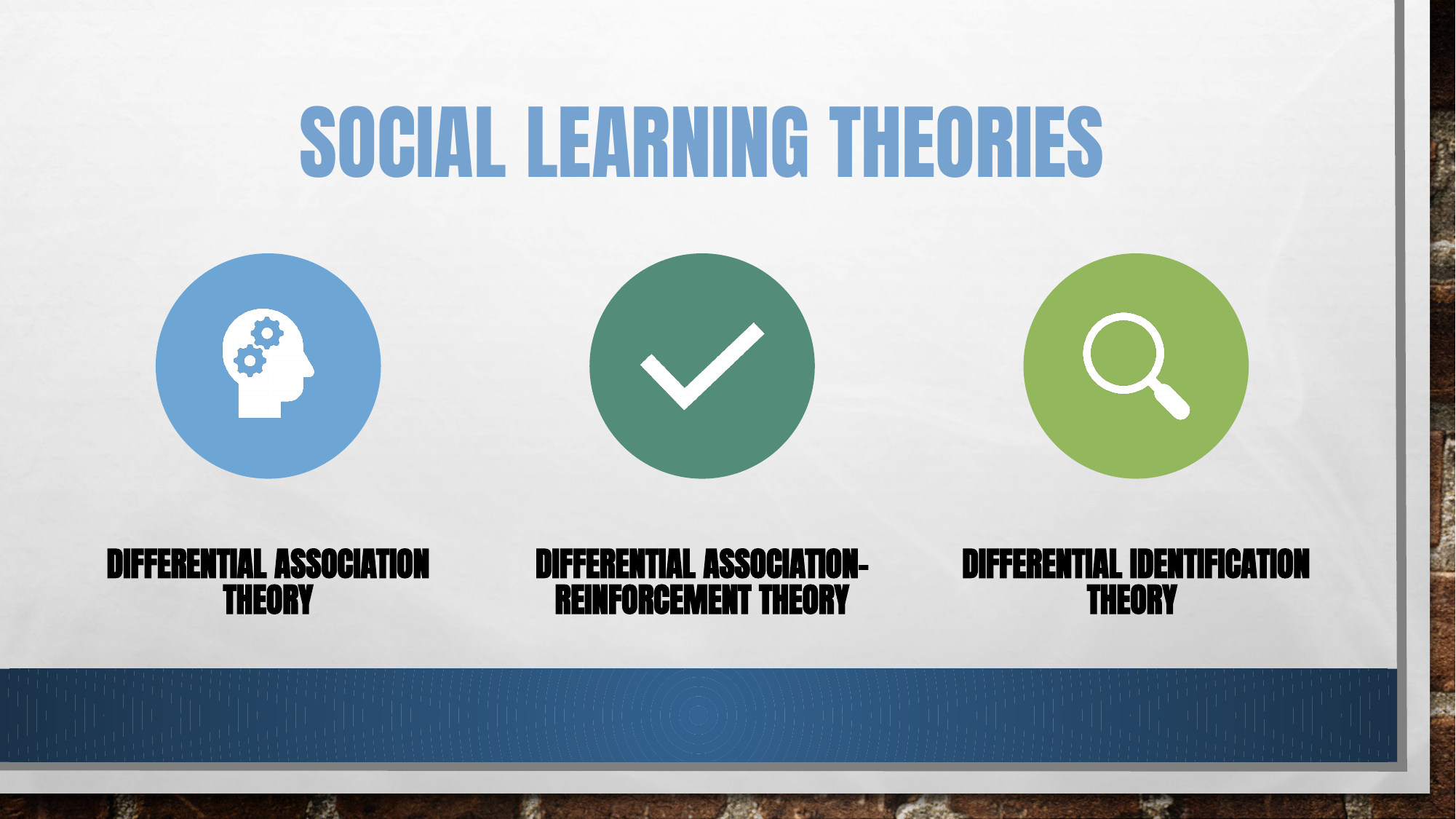

# Social Learning Theories
Differential Association Theory
Differential Association-reinforcement Theory
Differential Identification Theory